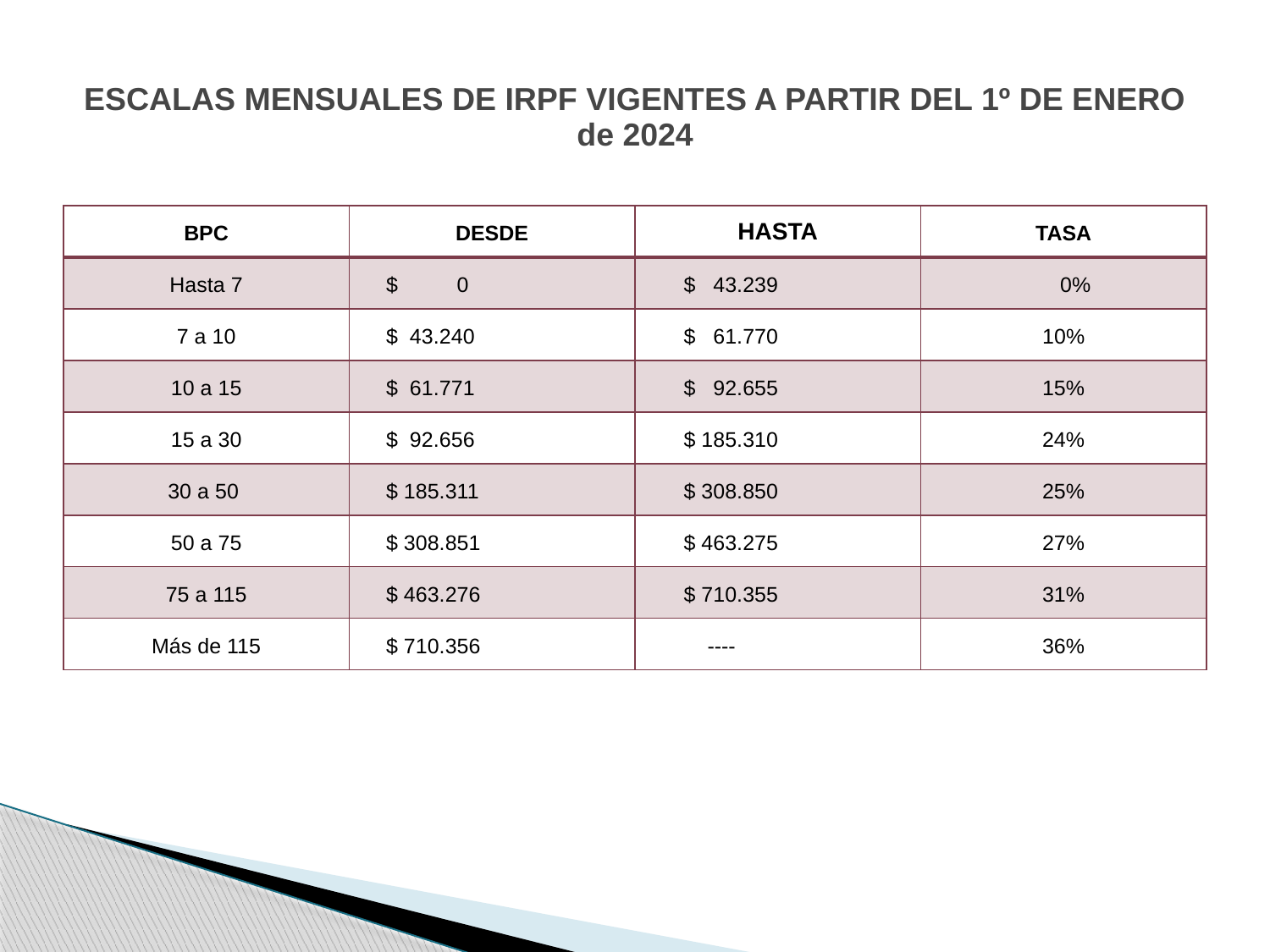

# ESCALAS MENSUALES DE IRPF VIGENTES A PARTIR DEL 1º DE ENERO de 2024
| BPC | DESDE | HASTA | TASA |
| --- | --- | --- | --- |
| Hasta 7 | $          0 | $   43.239 | 0% |
| 7 a 10 | $  43.240 | $   61.770 | 10% |
| 10 a 15 | $  61.771 | $   92.655 | 15% |
| 15 a 30 | $  92.656 | $ 185.310 | 24% |
| 30 a 50 | $ 185.311 | $ 308.850 | 25% |
| 50 a 75 | $ 308.851 | $ 463.275 | 27% |
| 75 a 115 | $ 463.276 | $ 710.355 | 31% |
| Más de 115 | $ 710.356 | ---- | 36% |